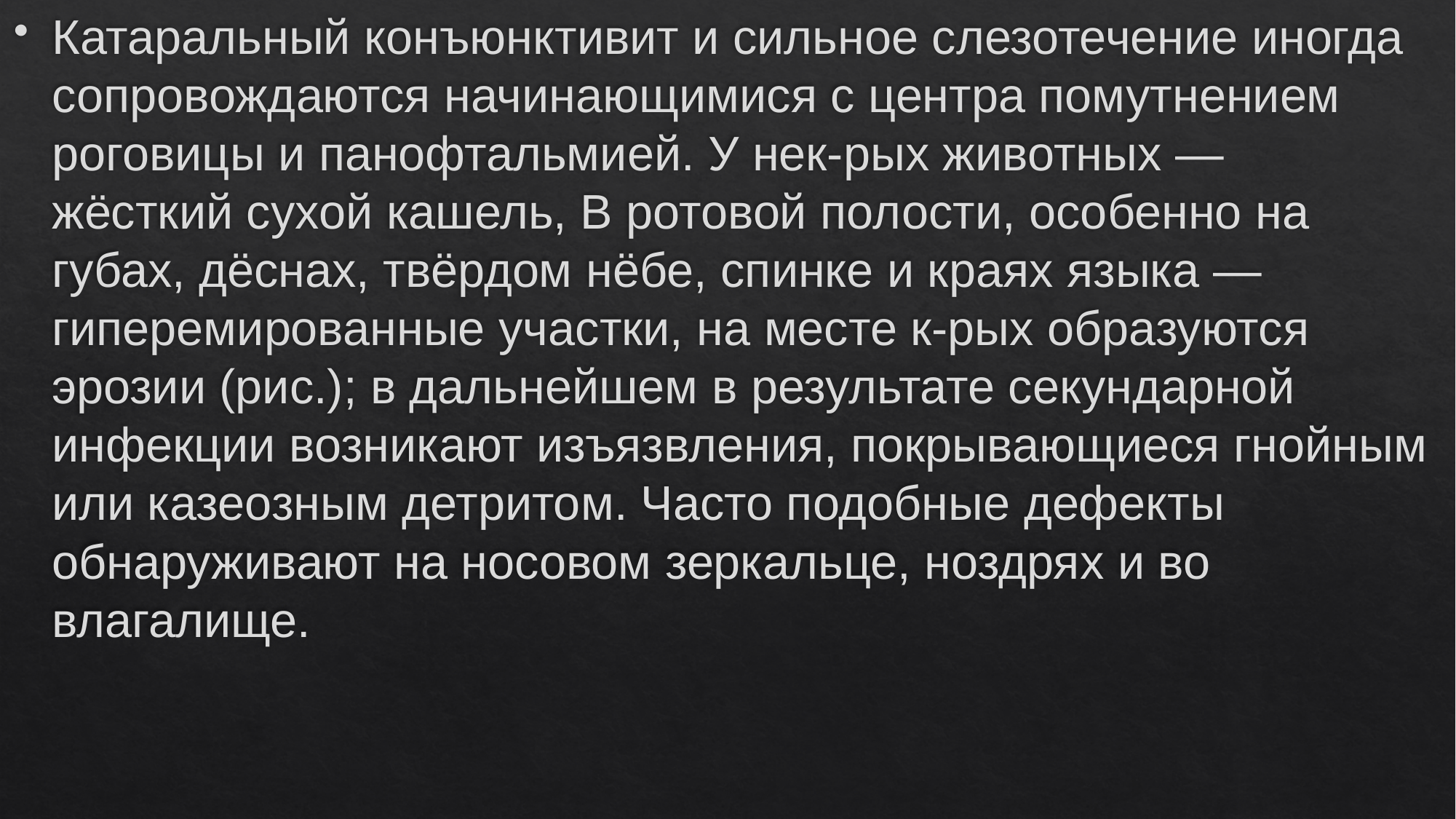

Катаральный конъюнктивит и сильное слезотечение иногда сопровождаются начинающимися с центра помутнением роговицы и панофтальмией. У нек-рых животных — жёсткий сухой кашель, В ротовой полости, особенно на губах, дёснах, твёрдом нёбе, спинке и краях языка — гиперемированные участки, на месте к-рых образуются эрозии (рис.); в дальнейшем в результате секундарной инфекции возникают изъязвления, покрывающиеся гнойным или казеозным детритом. Часто подобные дефекты обнаруживают на носовом зеркальце, ноздрях и во влагалище.